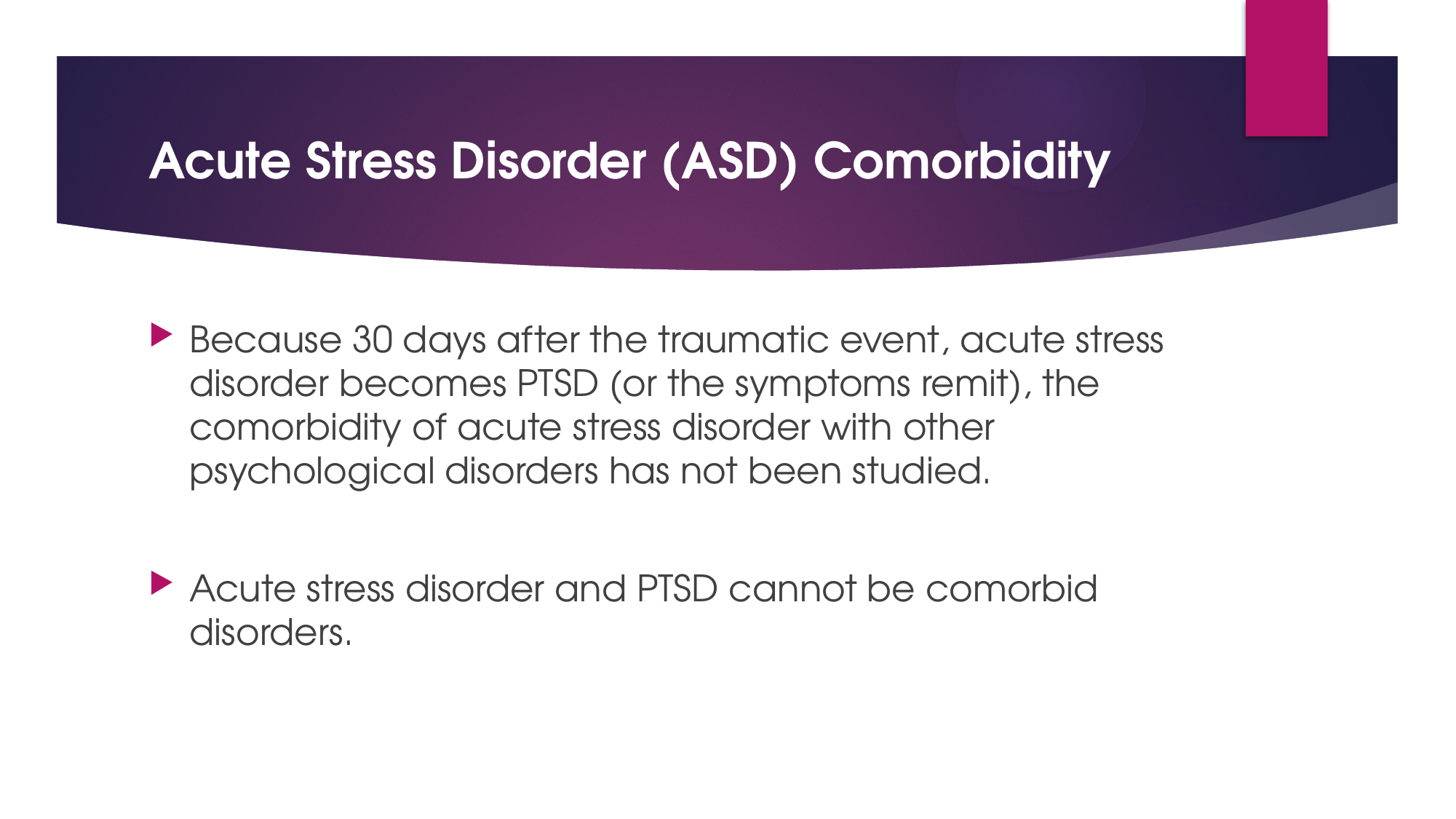

# Acute Stress Disorder (ASD) Comorbidity
Because 30 days after the traumatic event, acute stress disorder becomes PTSD (or the symptoms remit), the comorbidity of acute stress disorder with other psychological disorders has not been studied.

Acute stress disorder and PTSD cannot be comorbid disorders.